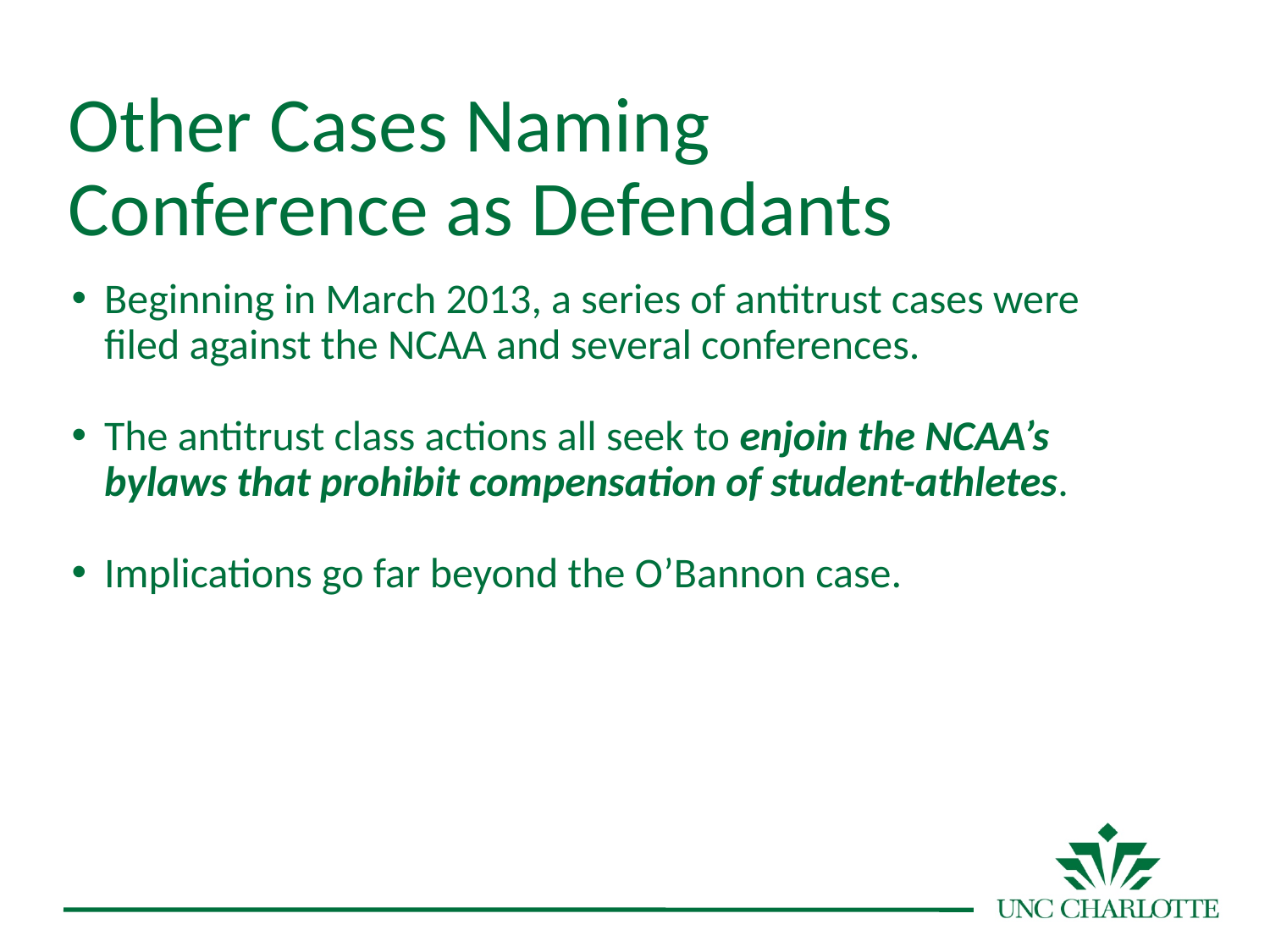

# Other Cases Naming Conference as Defendants
Beginning in March 2013, a series of antitrust cases were filed against the NCAA and several conferences.

The antitrust class actions all seek to enjoin the NCAA’s bylaws that prohibit compensation of student-athletes.

Implications go far beyond the O’Bannon case.